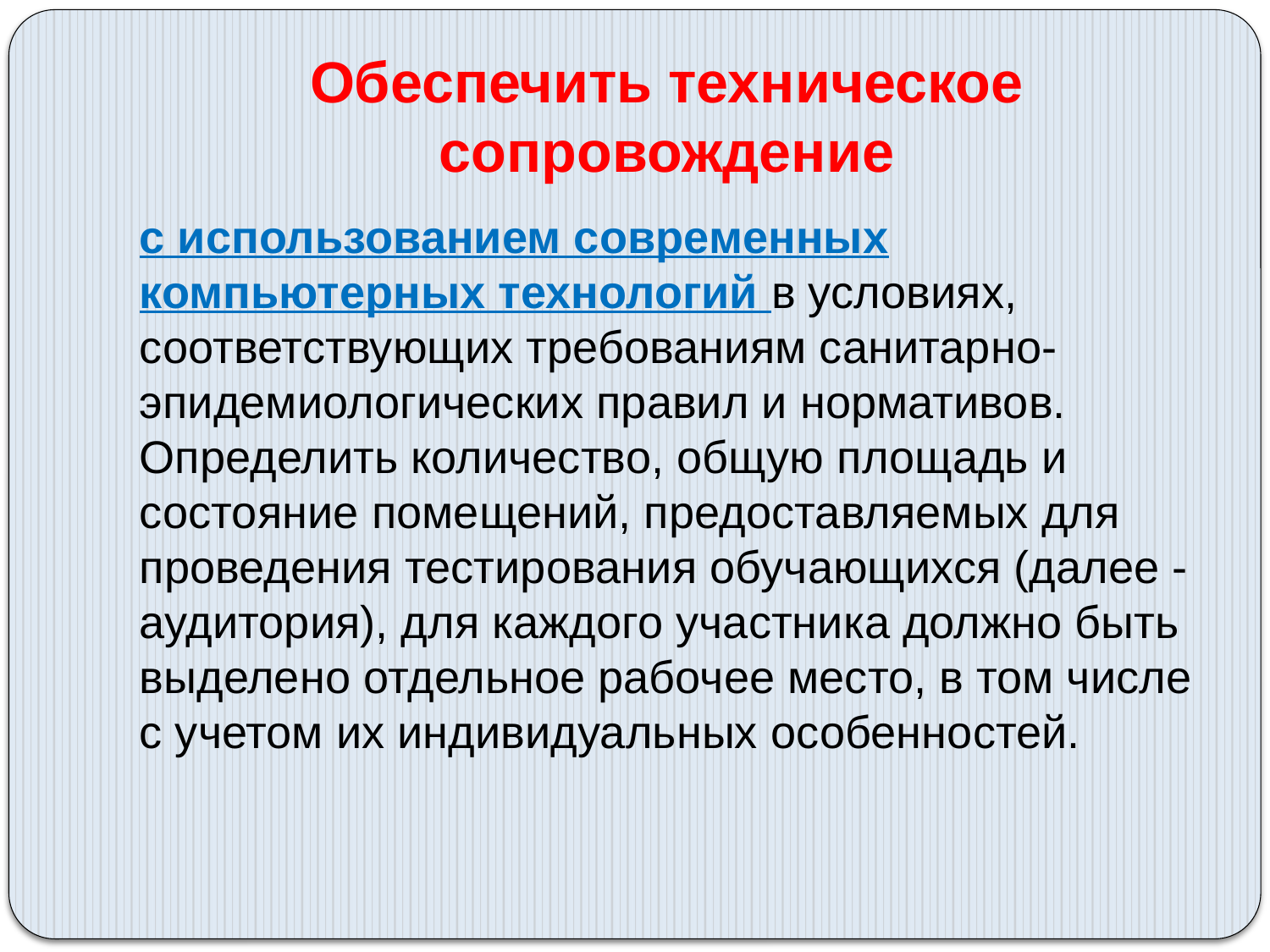

# Обеспечить техническое сопровождение
с использованием современных компьютерных технологий в условиях, соответствующих требованиям санитарно-эпидемиологических правил и нормативов. Определить количество, общую площадь и состояние помещений, предоставляемых для проведения тестирования обучающихся (далее - аудитория), для каждого участника должно быть выделено отдельное рабочее место, в том числе с учетом их индивидуальных особенностей.